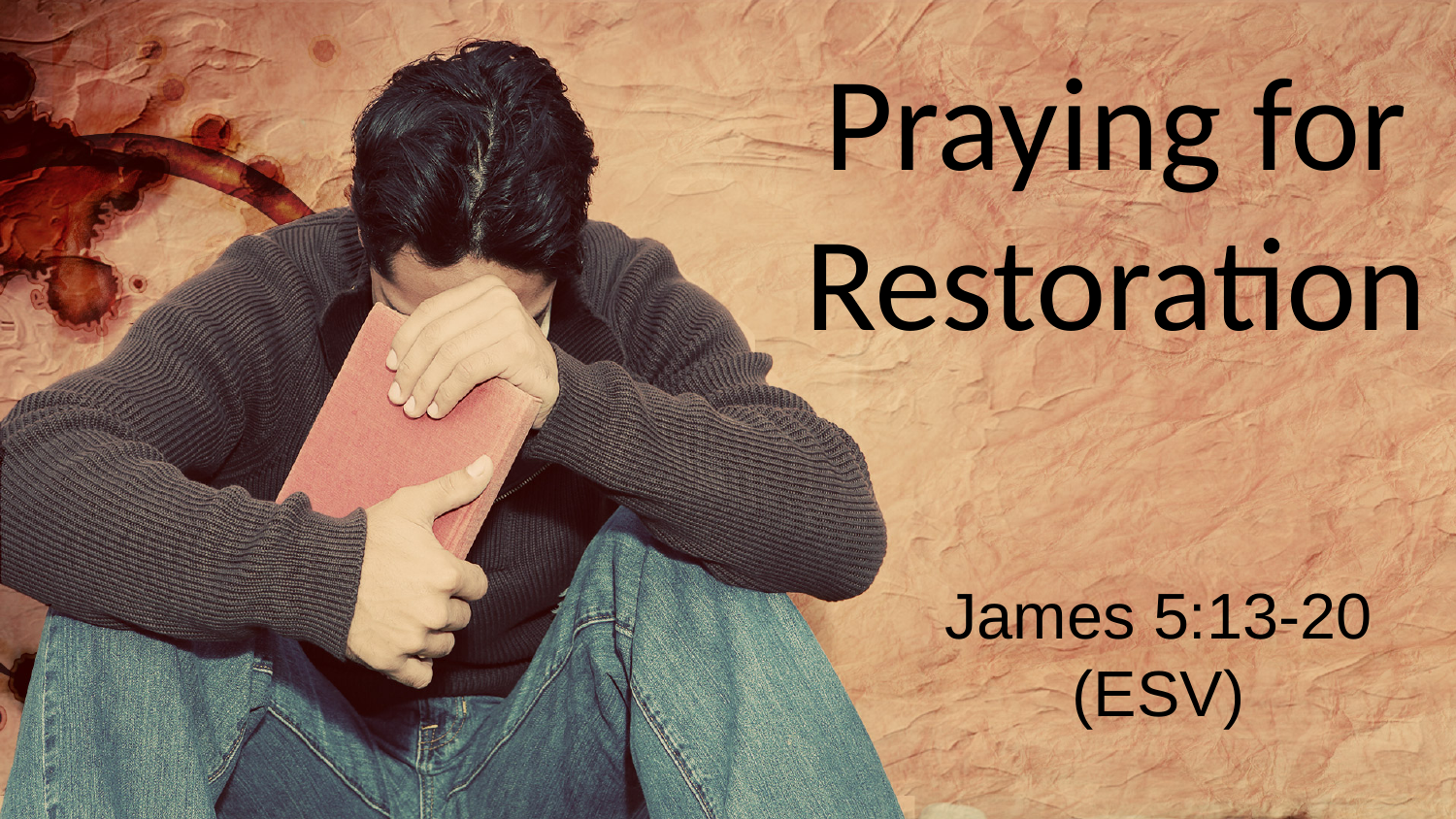

# Praying for Restoration
James 5:13-20 (ESV)